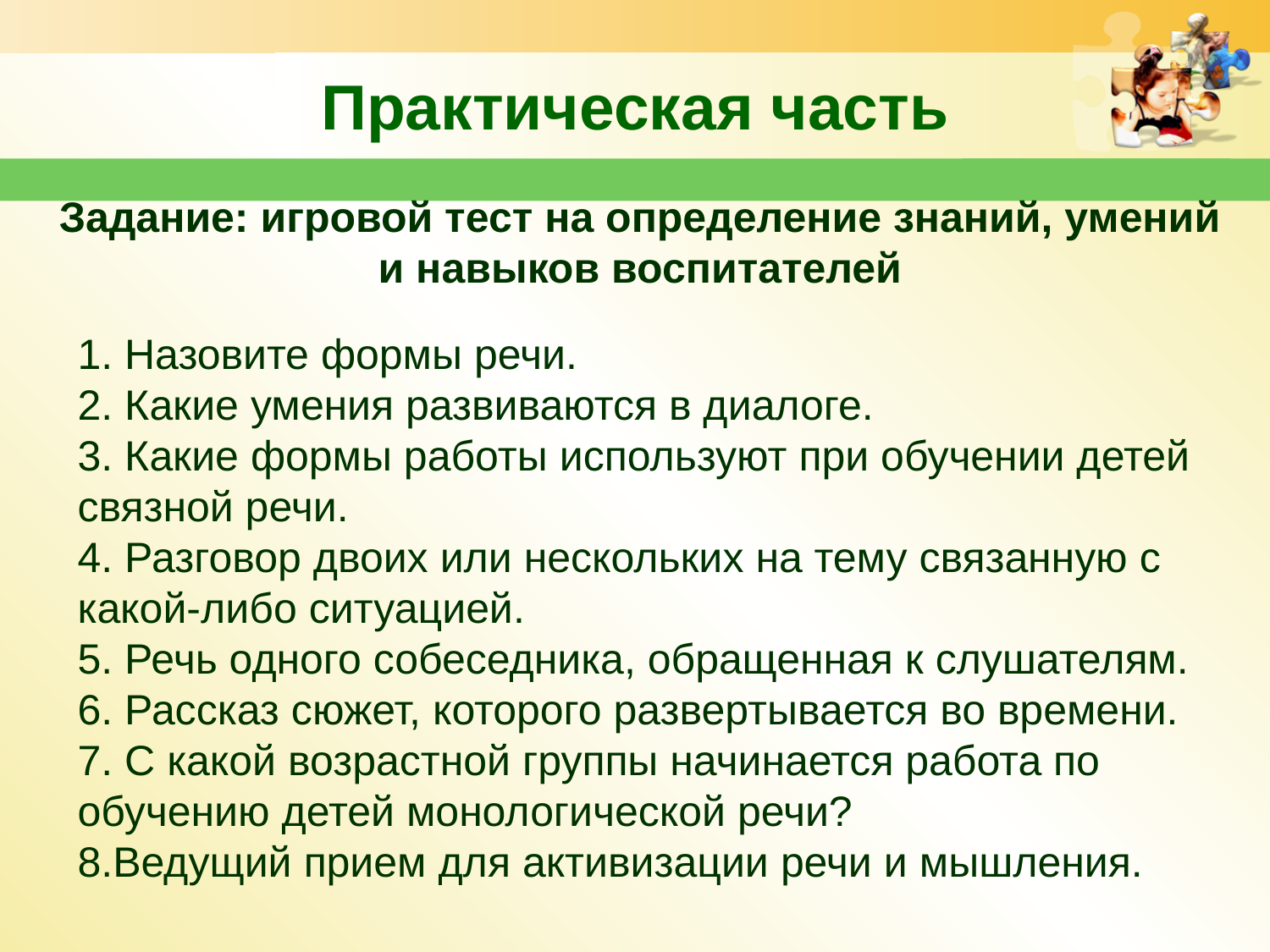

# Практическая часть
www.themegallery.com

Задание: игровой тест на определение знаний, умений и навыков воспитателей
1. Назовите формы речи.
2. Какие умения развиваются в диалоге.
3. Какие формы работы используют при обучении детей связной речи.
4. Разговор двоих или нескольких на тему связанную с какой-либо ситуацией.
5. Речь одного собеседника, обращенная к слушателям.
6. Рассказ сюжет, которого развертывается во времени.
7. С какой возрастной группы начинается работа по обучению детей монологической речи?
8.Ведущий прием для активизации речи и мышления.